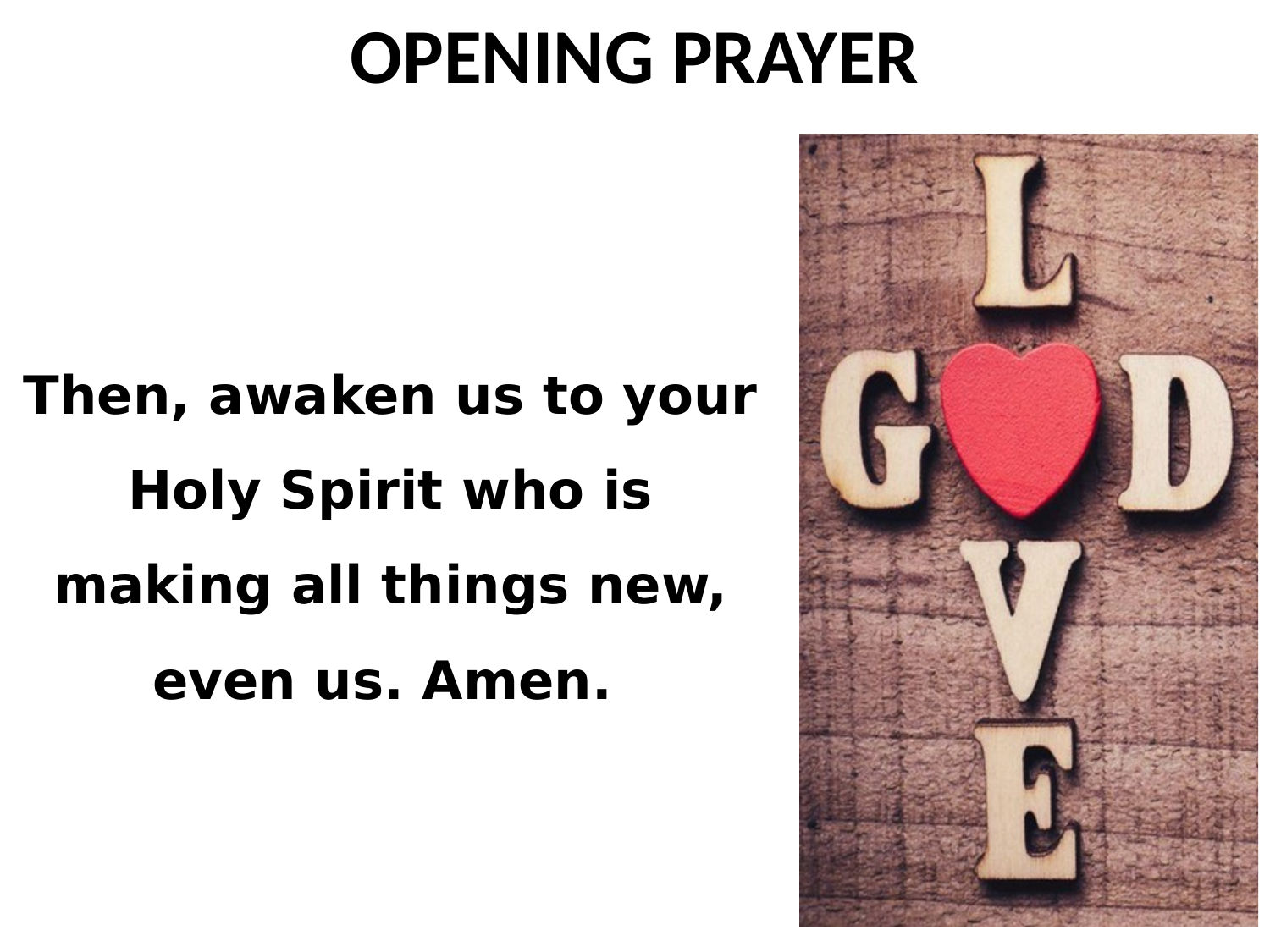

Then, awaken us to your Holy Spirit who is making all things new, even us. Amen.